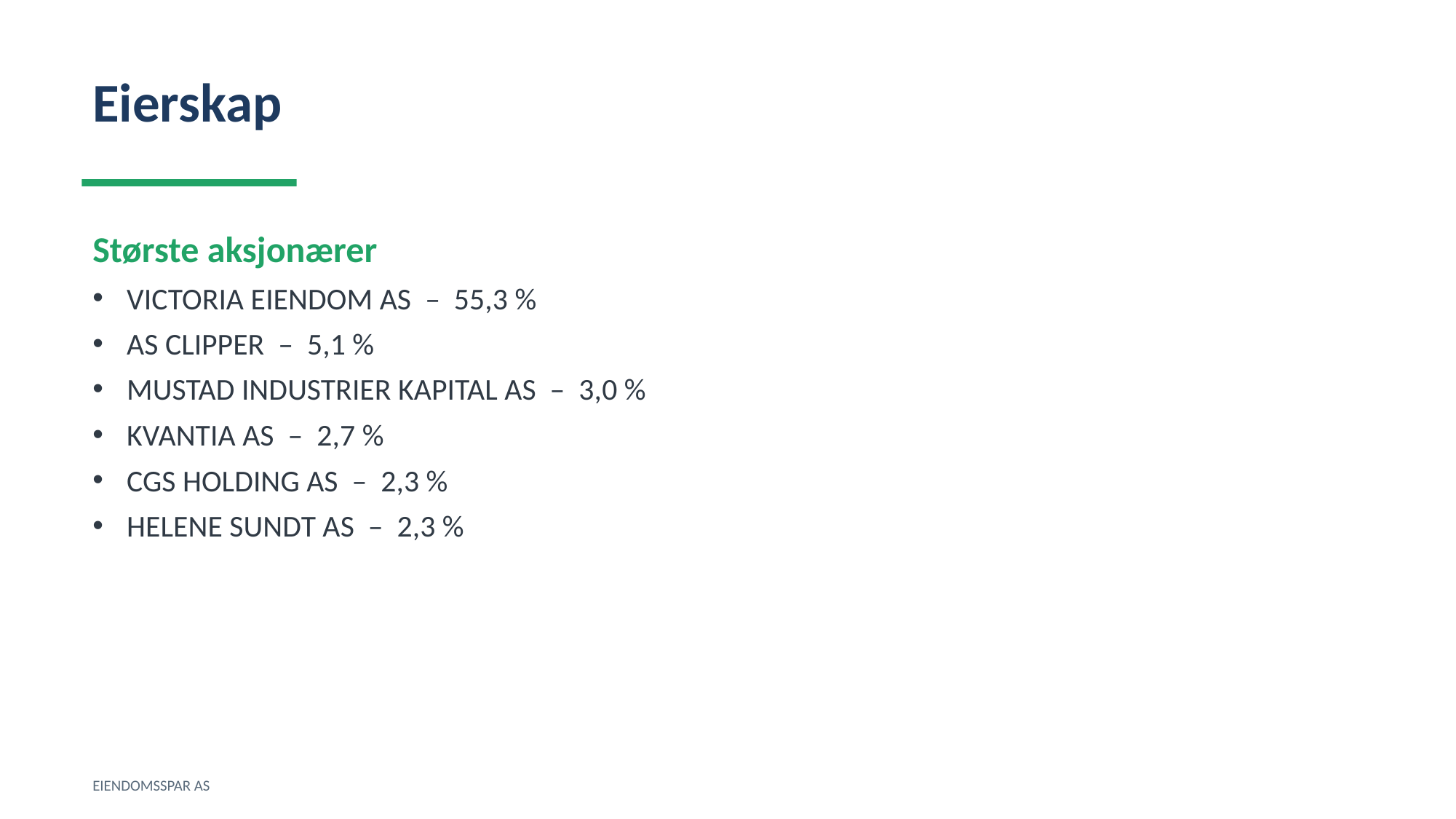

Eierskap

Største aksjonærer
VICTORIA EIENDOM AS  –  55,3 %
AS CLIPPER  –  5,1 %
MUSTAD INDUSTRIER KAPITAL AS  –  3,0 %
KVANTIA AS  –  2,7 %
CGS HOLDING AS  –  2,3 %
HELENE SUNDT AS  –  2,3 %
EIENDOMSSPAR AS